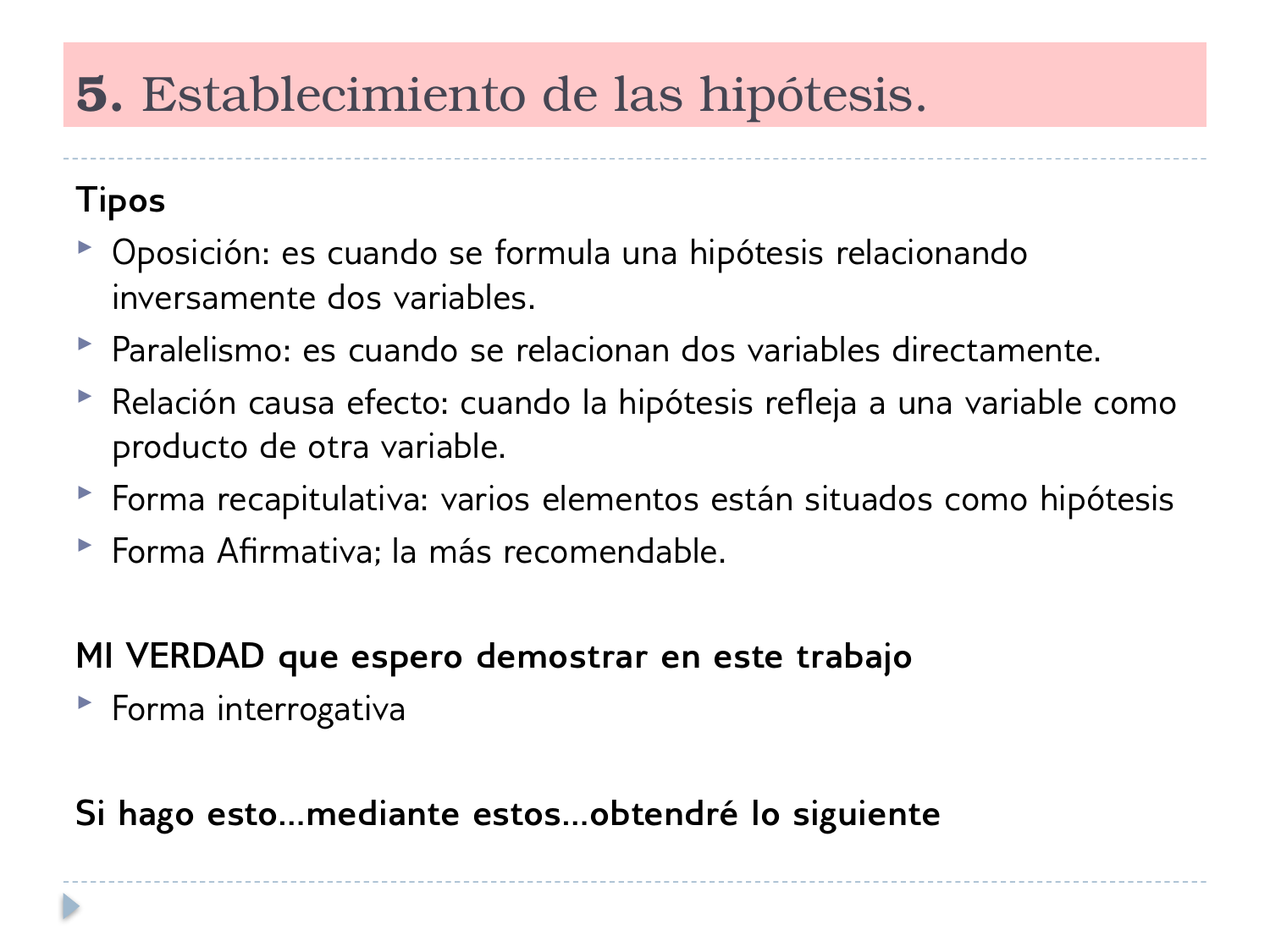

#
5. Establecimiento de las hipótesis.
Tipos
Oposición: es cuando se formula una hipótesis relacionando inversamente dos variables.
Paralelismo: es cuando se relacionan dos variables directamente.
Relación causa efecto: cuando la hipótesis refleja a una variable como producto de otra variable.
Forma recapitulativa: varios elementos están situados como hipótesis
Forma Afirmativa; la más recomendable.

MI VERDAD que espero demostrar en este trabajo
Forma interrogativa

Si hago esto…mediante estos…obtendré lo siguiente